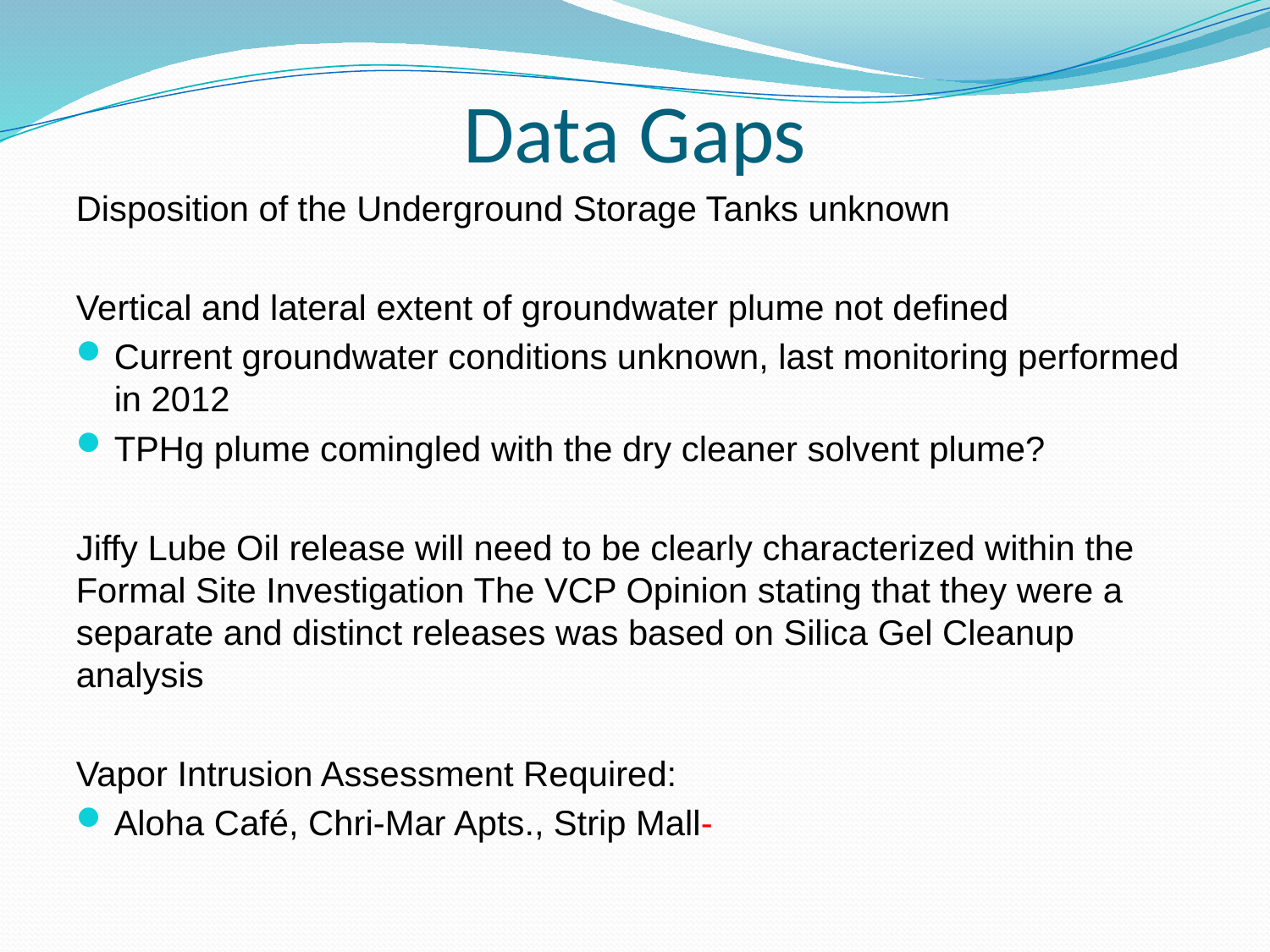

# Data Gaps
Disposition of the Underground Storage Tanks unknown

Vertical and lateral extent of groundwater plume not defined
Current groundwater conditions unknown, last monitoring performed in 2012
TPHg plume comingled with the dry cleaner solvent plume?

Jiffy Lube Oil release will need to be clearly characterized within the Formal Site Investigation The VCP Opinion stating that they were a separate and distinct releases was based on Silica Gel Cleanup analysis

Vapor Intrusion Assessment Required:
Aloha Café, Chri-Mar Apts., Strip Mall-